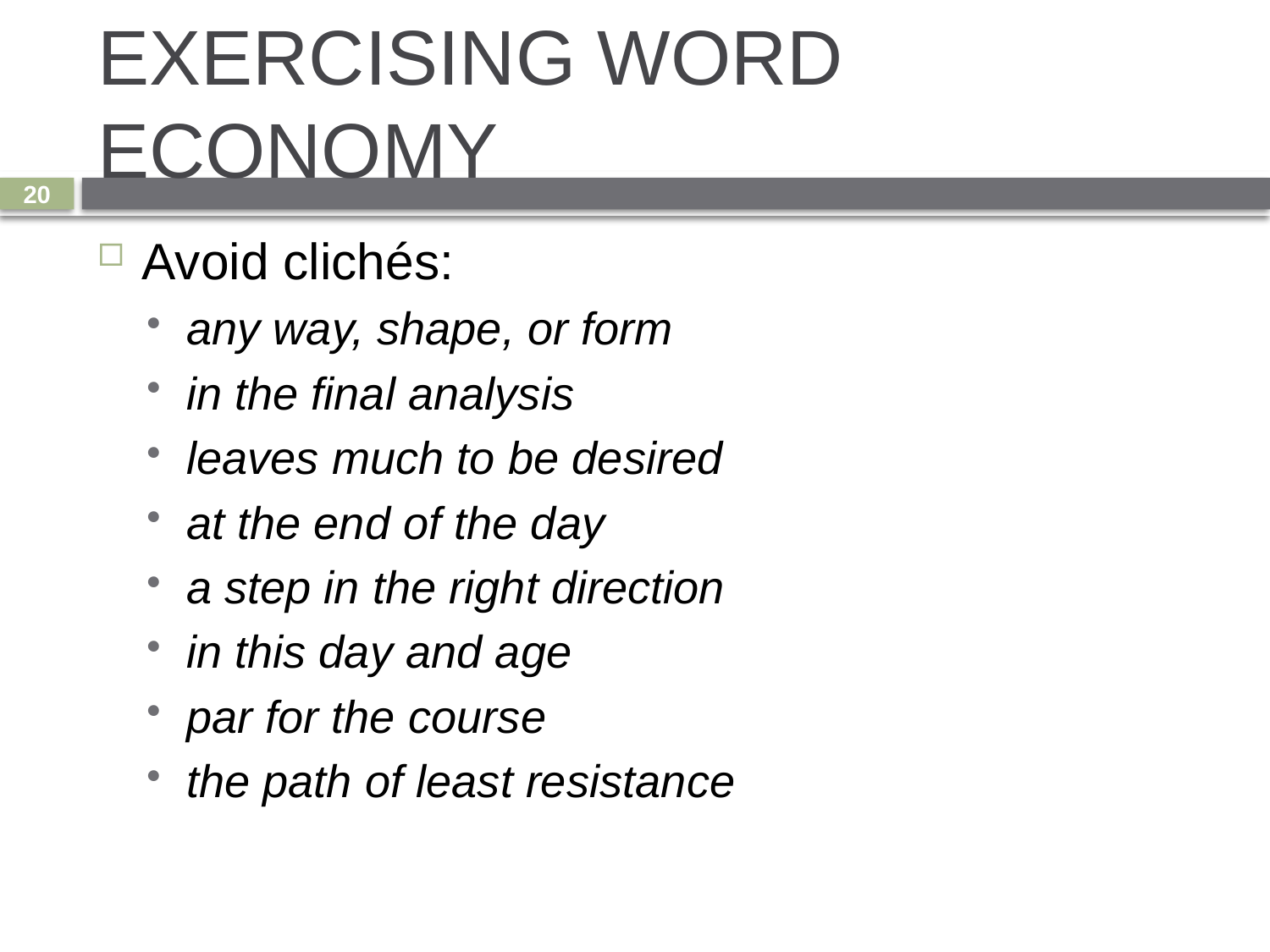

# EXERCISING WORD ECONOMY
20
Avoid clichés:
any way, shape, or form
in the final analysis
leaves much to be desired
at the end of the day
a step in the right direction
in this day and age
par for the course
the path of least resistance